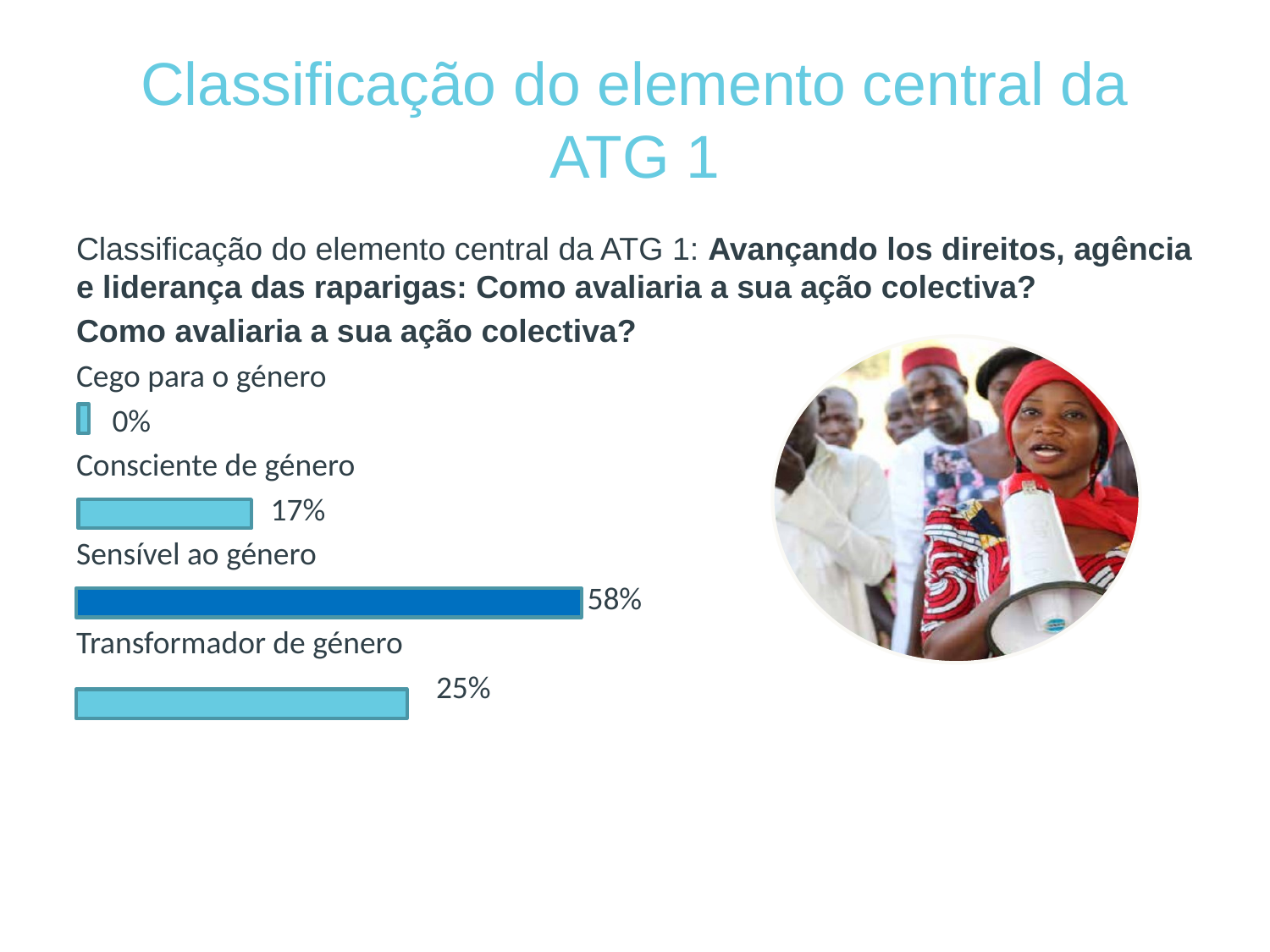

# Classificação do elemento central da ATG 1
Classificação do elemento central da ATG 1: Avançando los direitos, agência e liderança das raparigas: Como avaliaria a sua ação colectiva?
Como avaliaria a sua ação colectiva?
Cego para o género
     0%
Consciente de género
                           17%
Sensível ao género
                                                                       58%
Transformador de género
                                                  25%